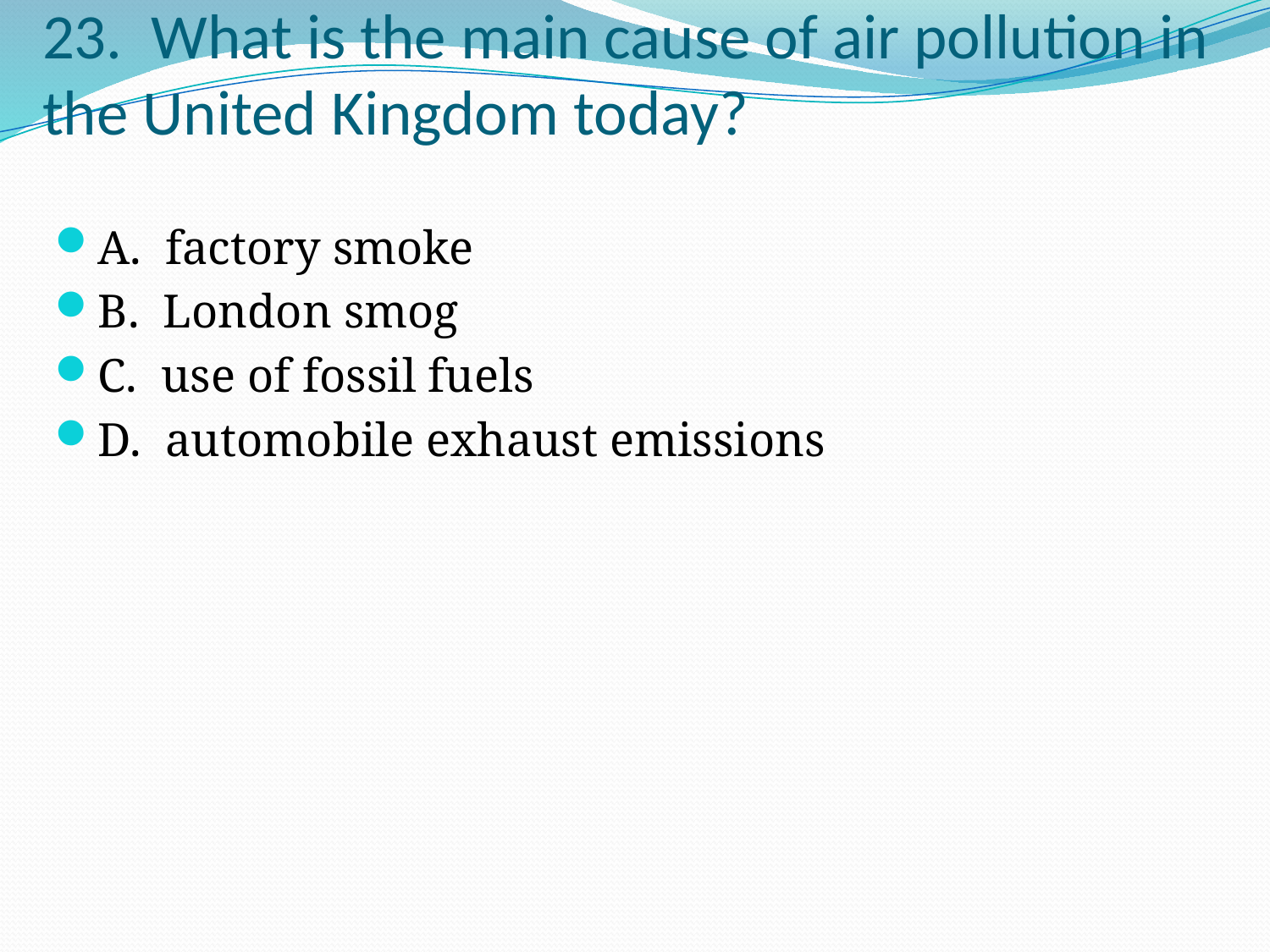

# 23.  What is the main cause of air pollution in the United Kingdom today?
A.  factory smoke
B.  London smog
C.  use of fossil fuels
D.  automobile exhaust emissions